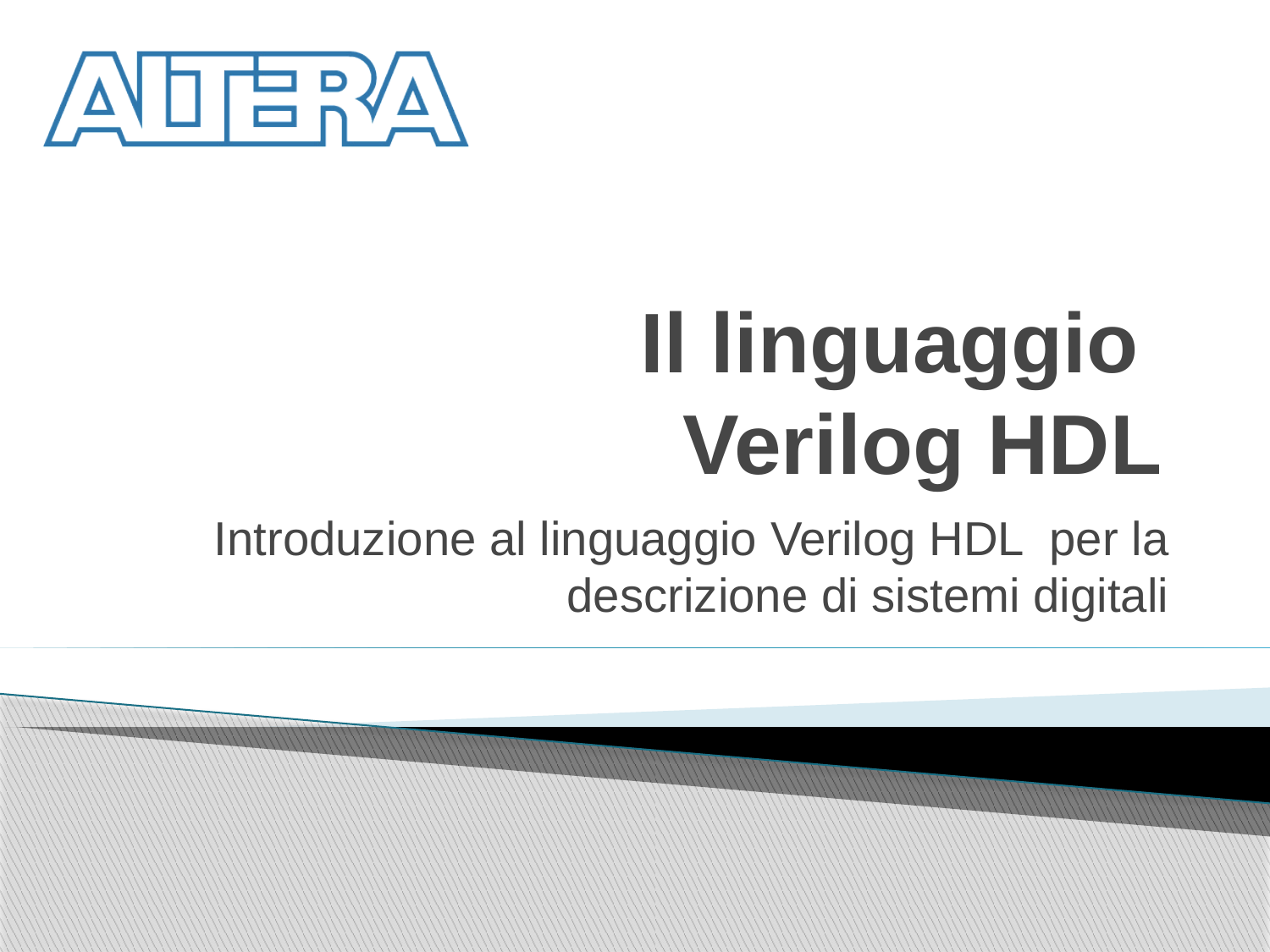

# Il linguaggio Verilog HDL
Introduzione al linguaggio Verilog HDL  per la descrizione di sistemi digitali